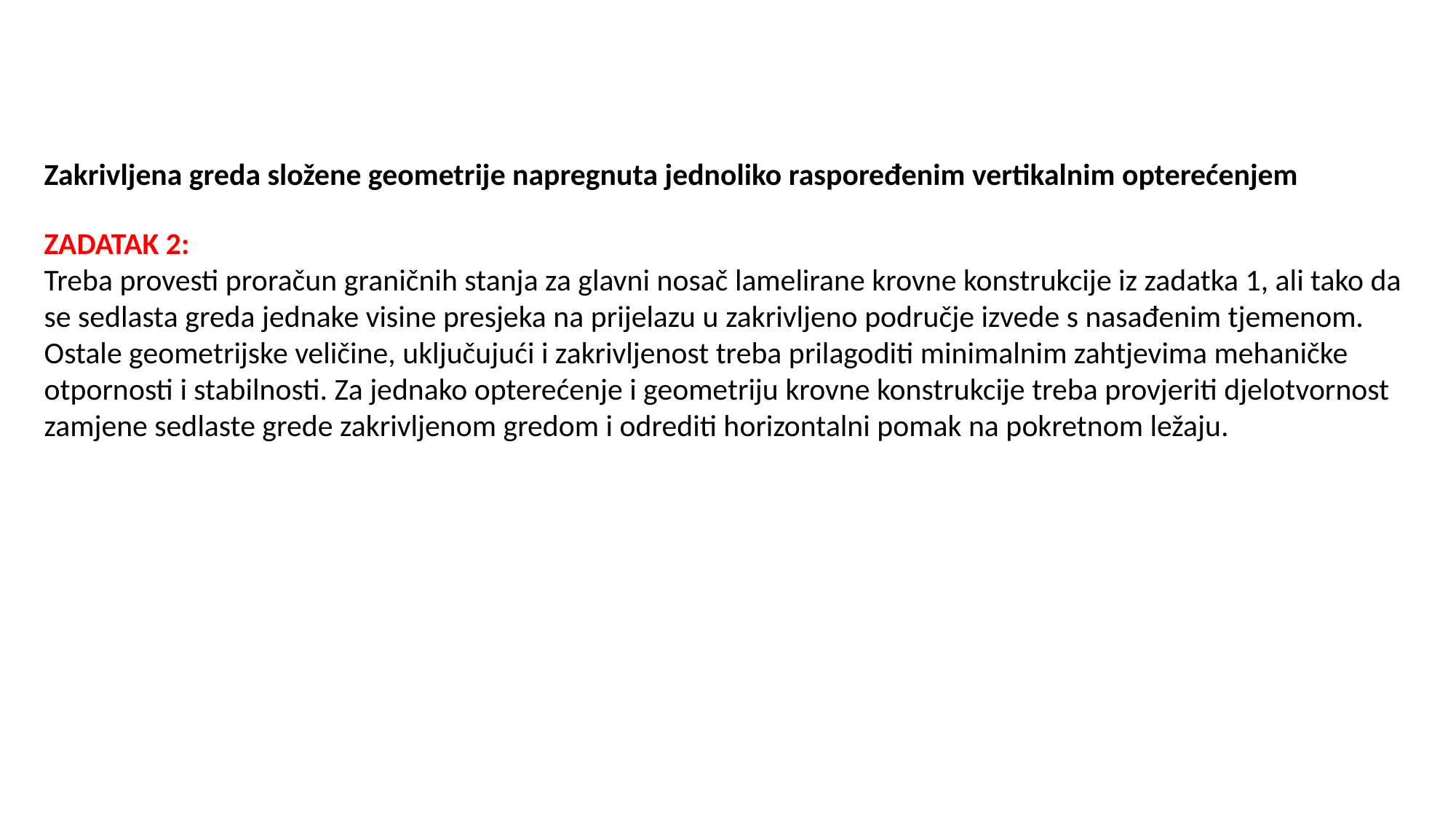

Zakrivljena greda složene geometrije napregnuta jednoliko raspoređenim vertikalnim opterećenjem

ZADATAK 2:
Treba provesti proračun graničnih stanja za glavni nosač lamelirane krovne konstrukcije iz zadatka 1, ali tako da se sedlasta greda jednake visine presjeka na prijelazu u zakrivljeno područje izvede s nasađenim tjemenom. Ostale geometrijske veličine, uključujući i zakrivljenost treba prilagoditi minimalnim zahtjevima mehaničke otpornosti i stabilnosti. Za jednako opterećenje i geometriju krovne konstrukcije treba provjeriti djelotvornost zamjene sedlaste grede zakrivljenom gredom i odrediti horizontalni pomak na pokretnom ležaju.